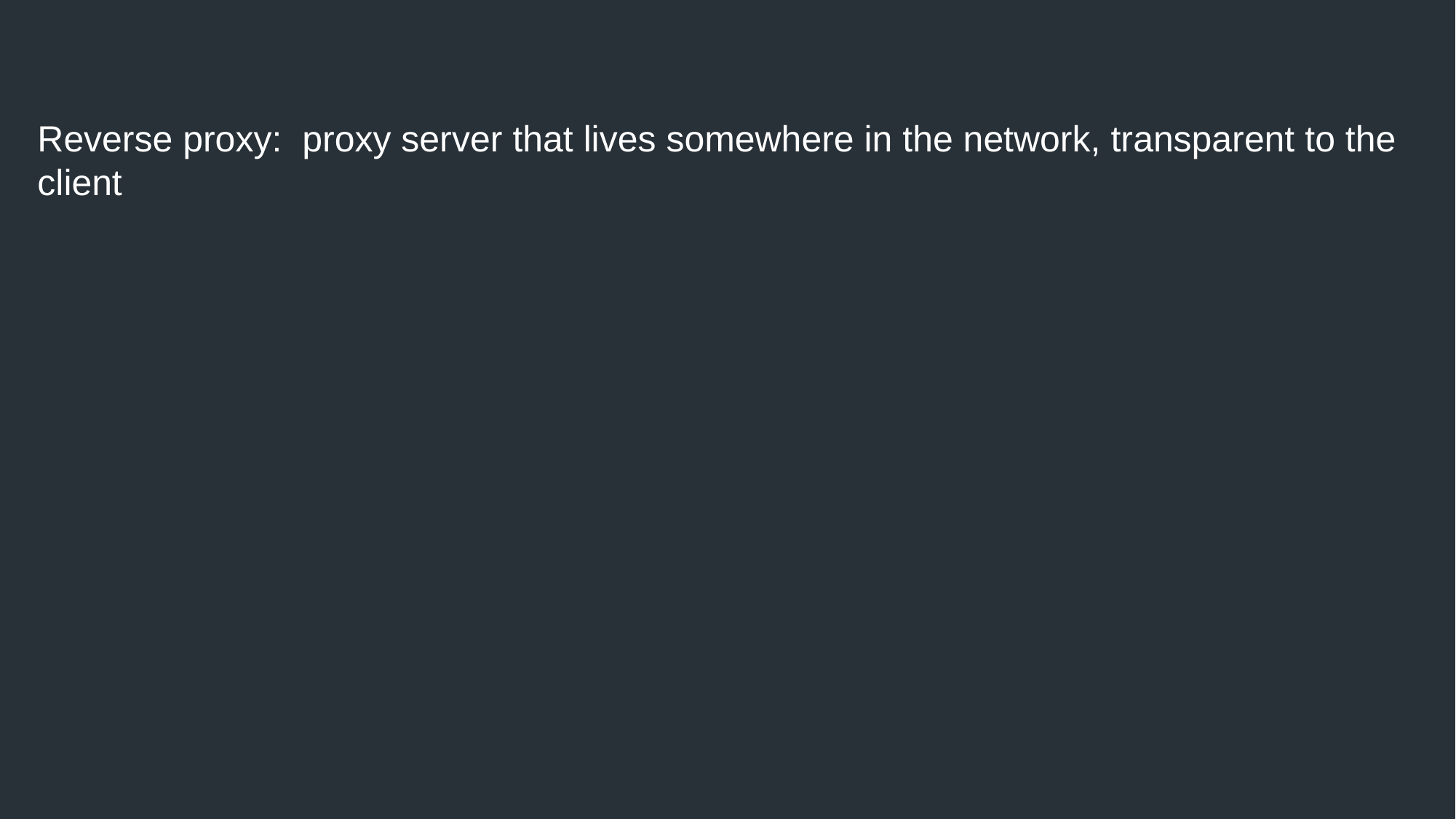

Reverse proxy:  proxy server that lives somewhere in the network, transparent to the client